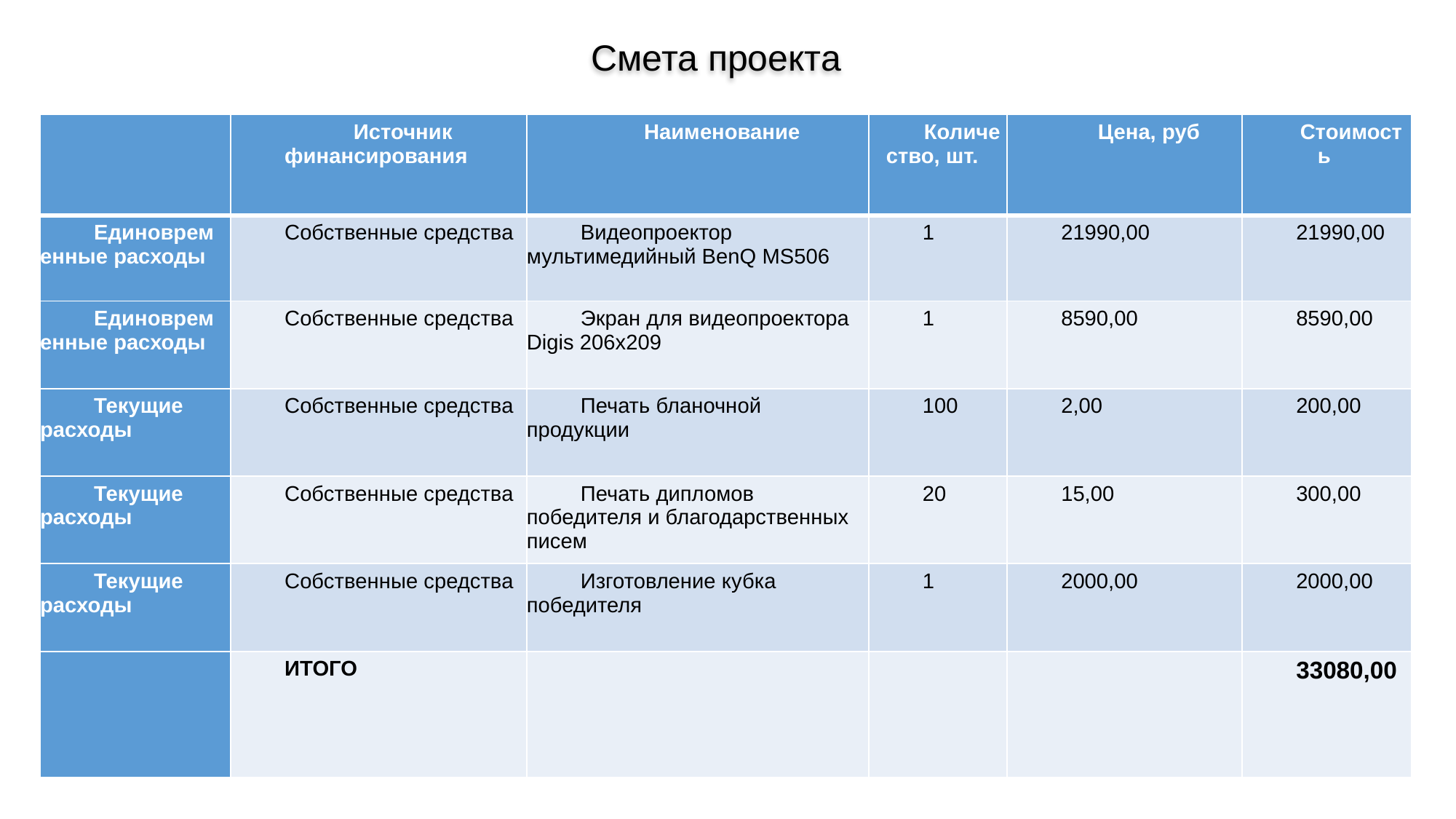

Смета проекта
|  | Источник финансирования | Наименование | Количество, шт. | Цена, руб | Стоимость |
| --- | --- | --- | --- | --- | --- |
| Единовременные расходы | Собственные средства | Видеопроектор мультимедийный BenQ MS506 | 1 | 21990,00 | 21990,00 |
| Единовременные расходы | Собственные средства | Экран для видеопроектора Digis 206x209 | 1 | 8590,00 | 8590,00 |
| Текущие расходы | Собственные средства | Печать бланочной продукции | 100 | 2,00 | 200,00 |
| Текущие расходы | Собственные средства | Печать дипломов победителя и благодарственных писем | 20 | 15,00 | 300,00 |
| Текущие расходы | Собственные средства | Изготовление кубка победителя | 1 | 2000,00 | 2000,00 |
|  | ИТОГО |  |  |  | 33080,00 |